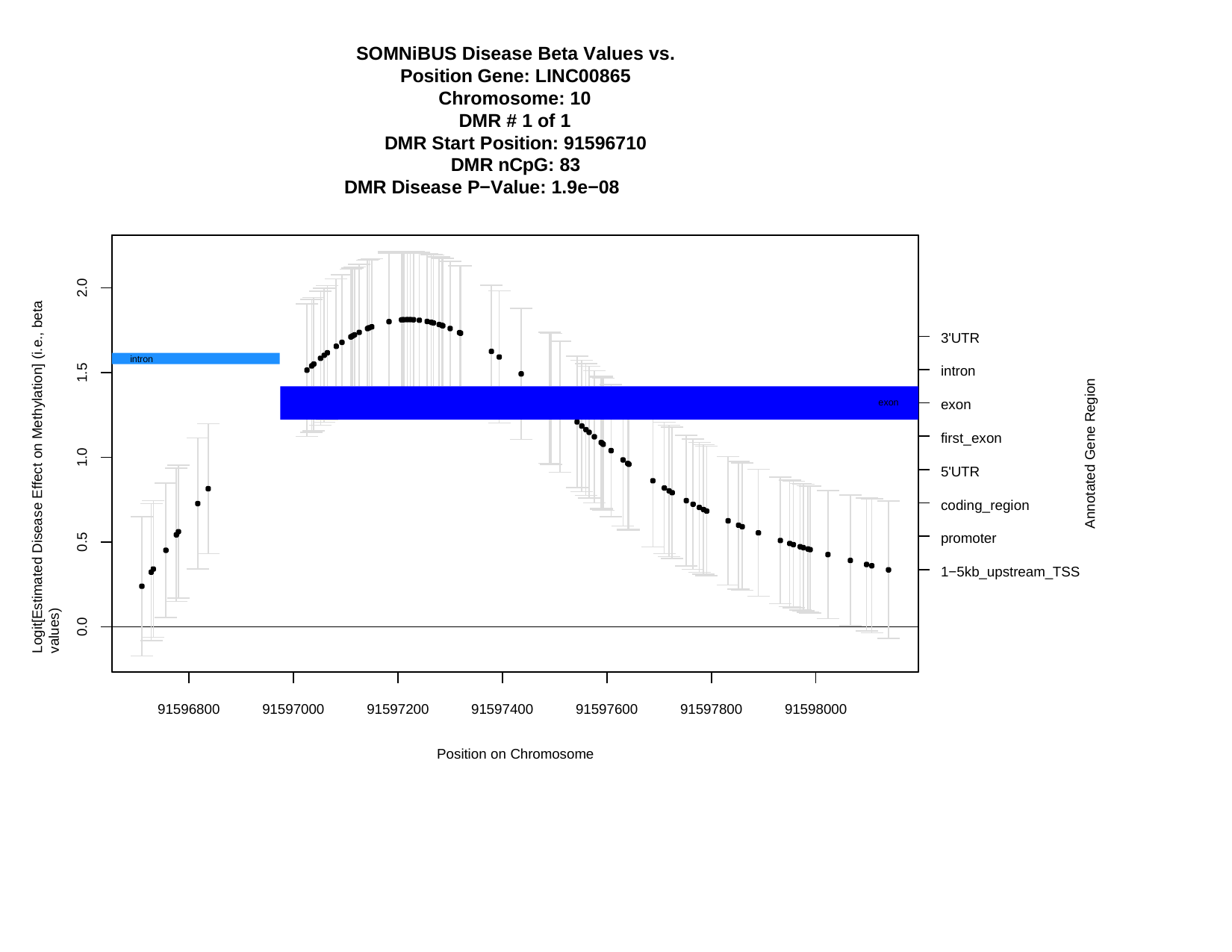

SOMNiBUS Disease Beta Values vs. Position Gene: LINC00865
Chromosome: 10
DMR # 1 of 1
DMR Start Position: 91596710 DMR nCpG: 83
DMR Disease P−Value: 1.9e−08

Logit[Estimated Disease Effect on Methylation] (i.e., beta values)

2.0

3'UTR

intron

1.5

intron

Annotated Gene Region

exon

exon

first_exon

5'UTR
coding_region promoter 1−5kb_upstream_TSS

1.0

0.5

0.0

91596800
91597000
91597200
91597400
91597600
91597800
91598000
Position on Chromosome